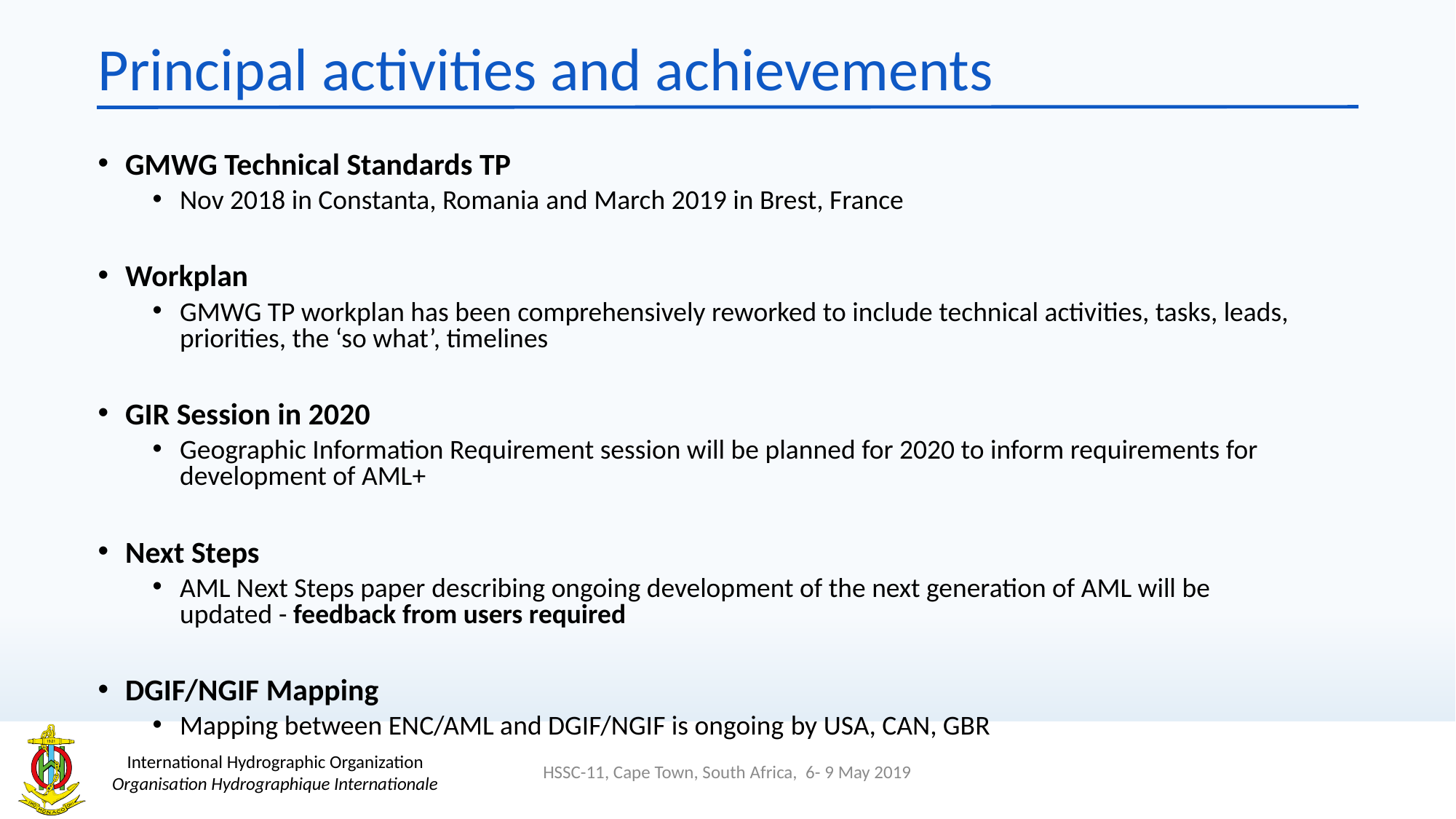

# Principal activities and achievements

GMWG Technical Standards TP
Nov 2018 in Constanta, Romania and March 2019 in Brest, France

Workplan
GMWG TP workplan has been comprehensively reworked to include technical activities, tasks, leads, priorities, the ‘so what’, timelines

GIR Session in 2020
Geographic Information Requirement session will be planned for 2020 to inform requirements for development of AML+

Next Steps
AML Next Steps paper describing ongoing development of the next generation of AML will be updated - feedback from users required

DGIF/NGIF Mapping
Mapping between ENC/AML and DGIF/NGIF is ongoing by USA, CAN, GBR

HSSC-11, Cape Town, South Africa,  6- 9 May 2019